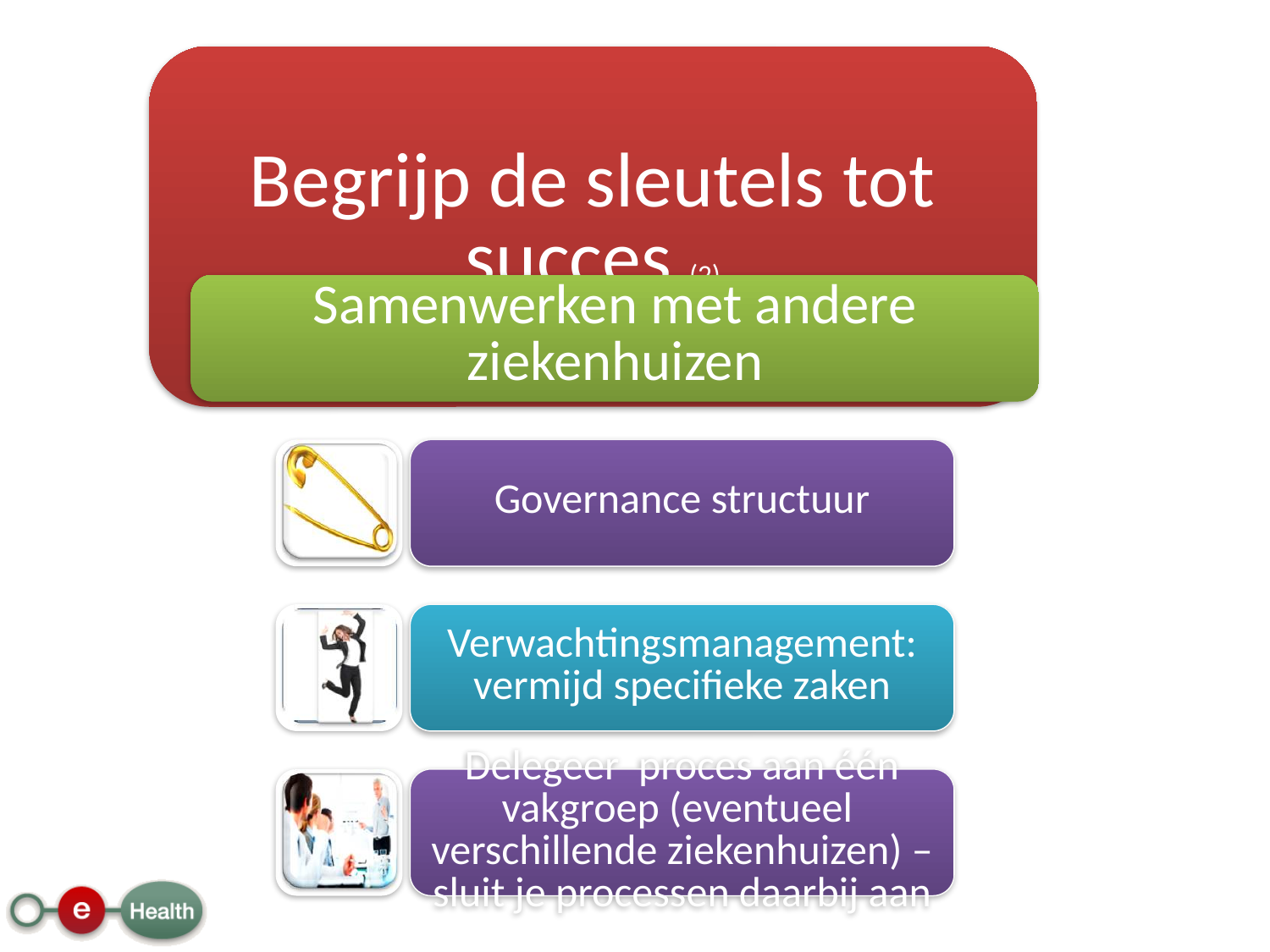

Begrijp de sleutels tot succes (2)
Samenwerken met andere ziekenhuizen
Governance structuur
Verwachtingsmanagement: vermijd specifieke zaken
Delegeer  proces aan één vakgroep (eventueel  verschillende ziekenhuizen) – sluit je processen daarbij aan